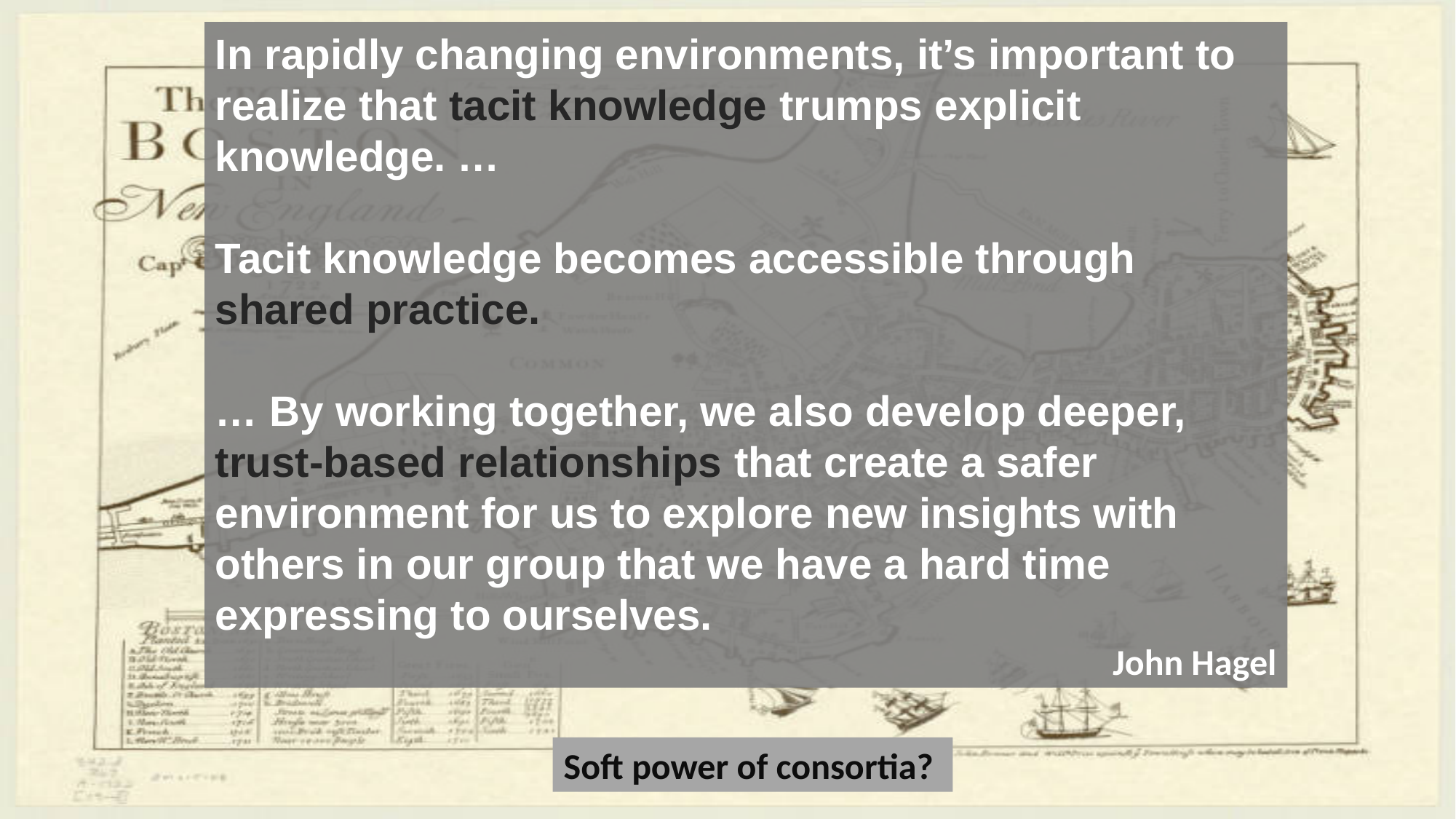

In rapidly changing environments, it’s important to realize that tacit knowledge trumps explicit knowledge. …

Tacit knowledge becomes accessible through shared practice.

… By working together, we also develop deeper, trust-based relationships that create a safer environment for us to explore new insights with others in our group that we have a hard time expressing to ourselves.
John Hagel
Soft power of consortia?